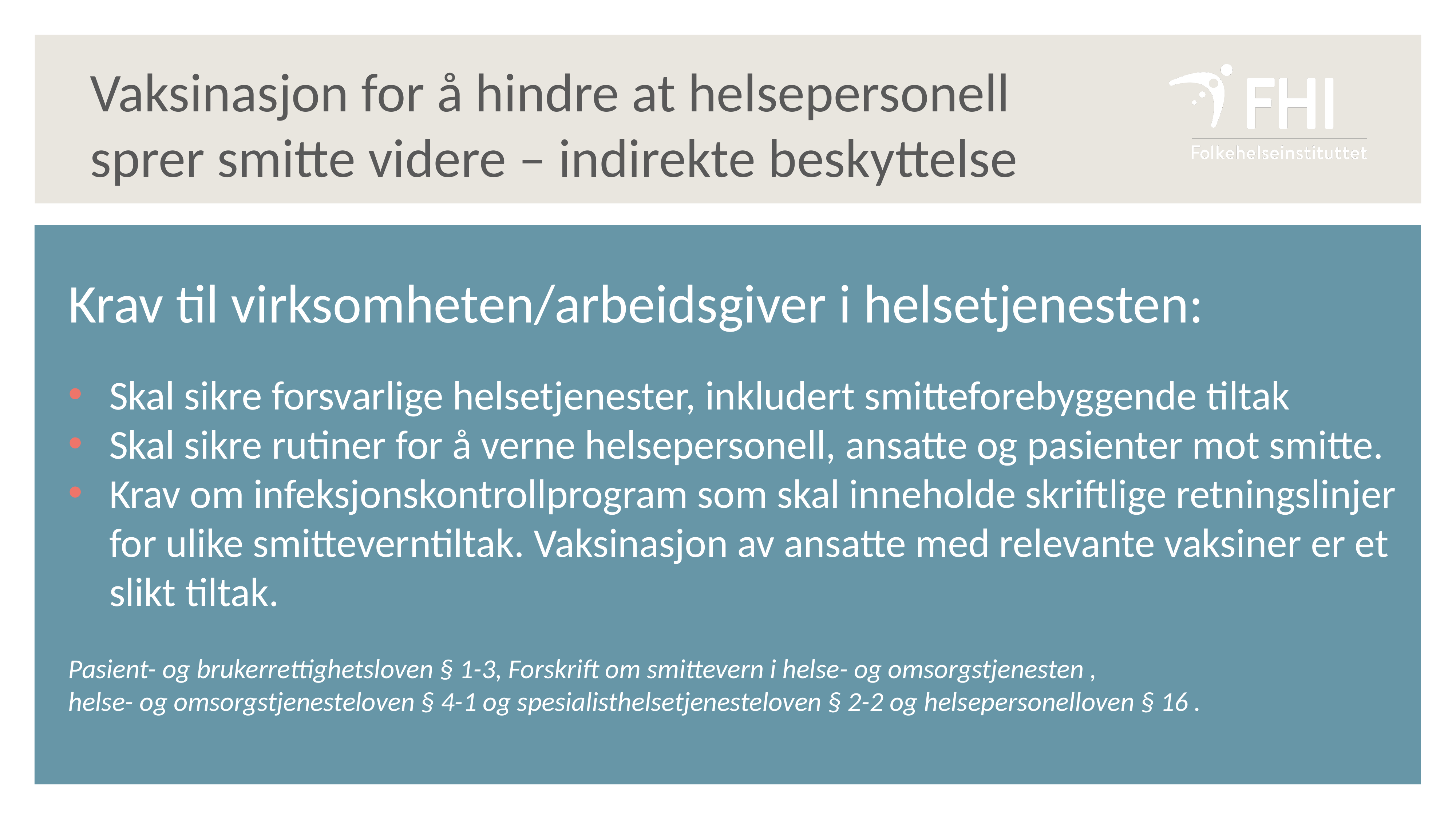

Vaksinasjon for å hindre at helsepersonell sprer smitte videre – indirekte beskyttelse

Krav til virksomheten/arbeidsgiver i helsetjenesten:

Skal sikre forsvarlige helsetjenester, inkludert smitteforebyggende tiltak
Skal sikre rutiner for å verne helsepersonell, ansatte og pasienter mot smitte.
Krav om infeksjonskontrollprogram som skal inneholde skriftlige retningslinjer for ulike smitteverntiltak. Vaksinasjon av ansatte med relevante vaksiner er et slikt tiltak.

Pasient- og brukerrettighetsloven § 1-3, Forskrift om smittevern i helse- og omsorgstjenesten ,
helse- og omsorgstjenesteloven § 4-1 og spesialisthelsetjenesteloven § 2-2 og helsepersonelloven § 16 .